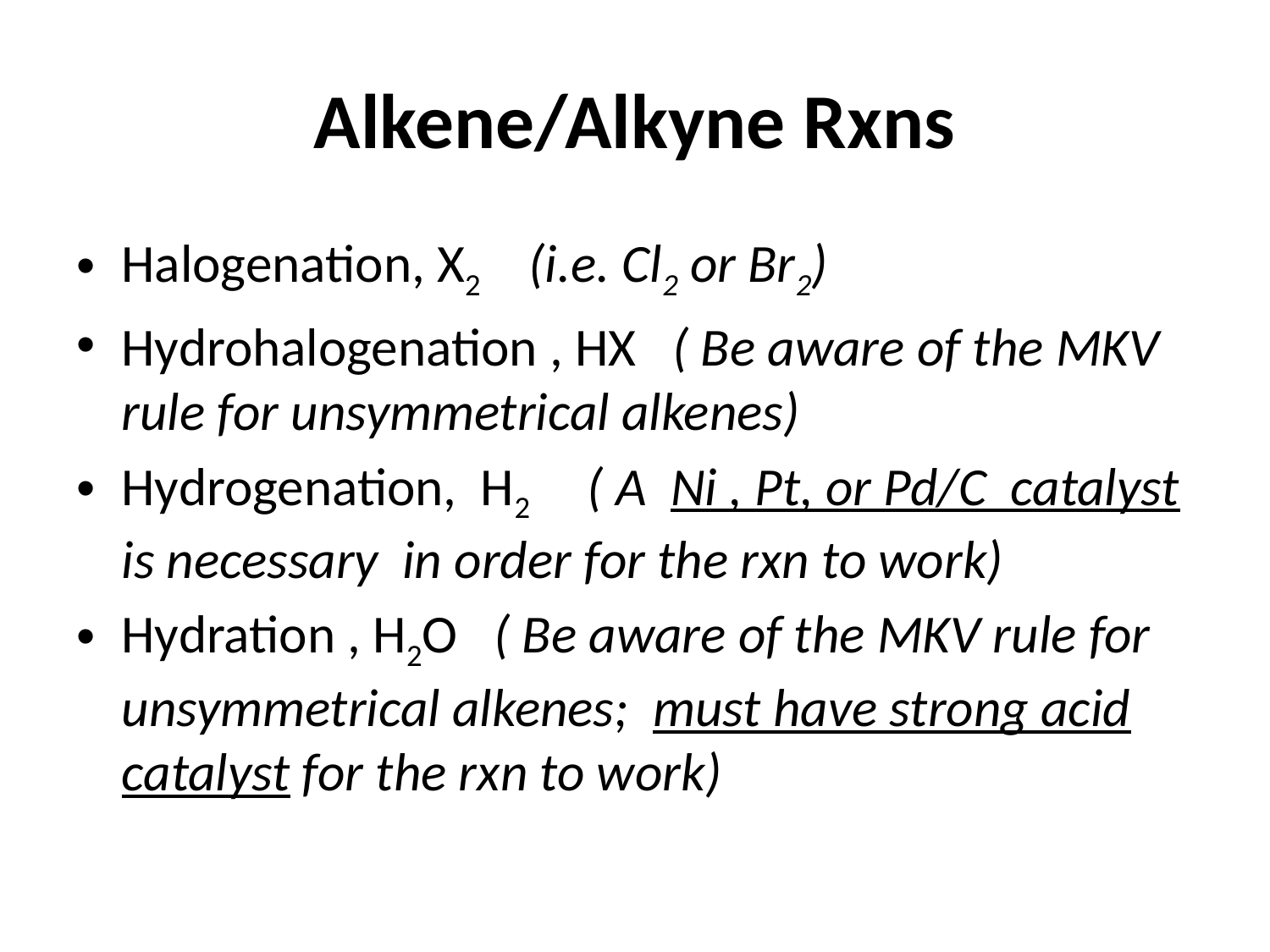

# Alkene/Alkyne Rxns
Halogenation, X2    (i.e. Cl2 or Br2)
Hydrohalogenation , HX   ( Be aware of the MKV rule for unsymmetrical alkenes)
Hydrogenation,  H2      ( A  Ni , Pt, or Pd/C  catalyst  is necessary  in order for the rxn to work)
Hydration , H2O   ( Be aware of the MKV rule for unsymmetrical alkenes;  must have strong acid catalyst for the rxn to work)